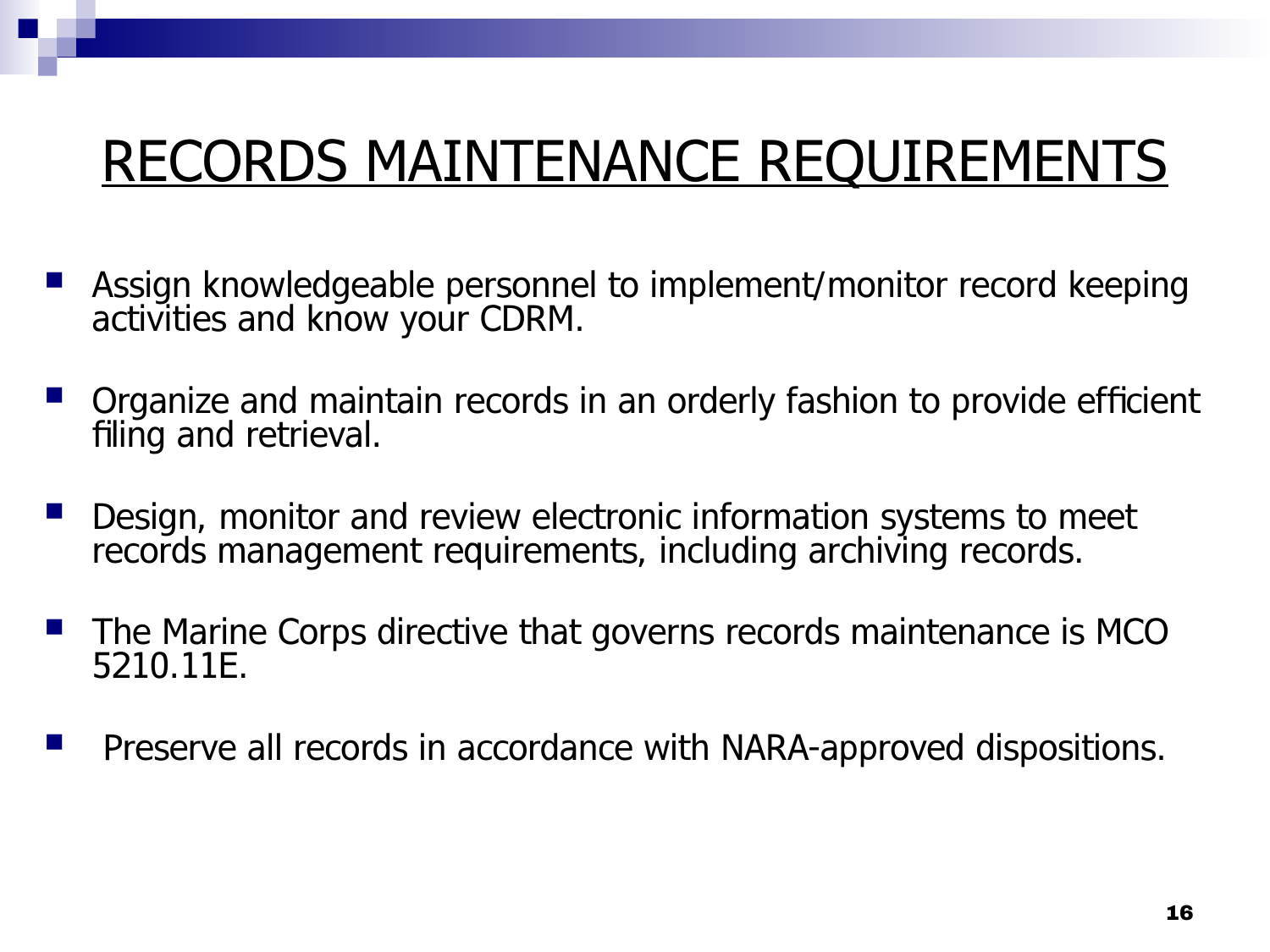

# RECORDS MAINTENANCE REQUIREMENTS
Assign knowledgeable personnel to implement/monitor record keeping activities and know your CDRM.

Organize and maintain records in an orderly fashion to provide efficient filing and retrieval.

Design, monitor and review electronic information systems to meet records management requirements, including archiving records.

The Marine Corps directive that governs records maintenance is MCO 5210.11E.

 Preserve all records in accordance with NARA-approved dispositions.

16